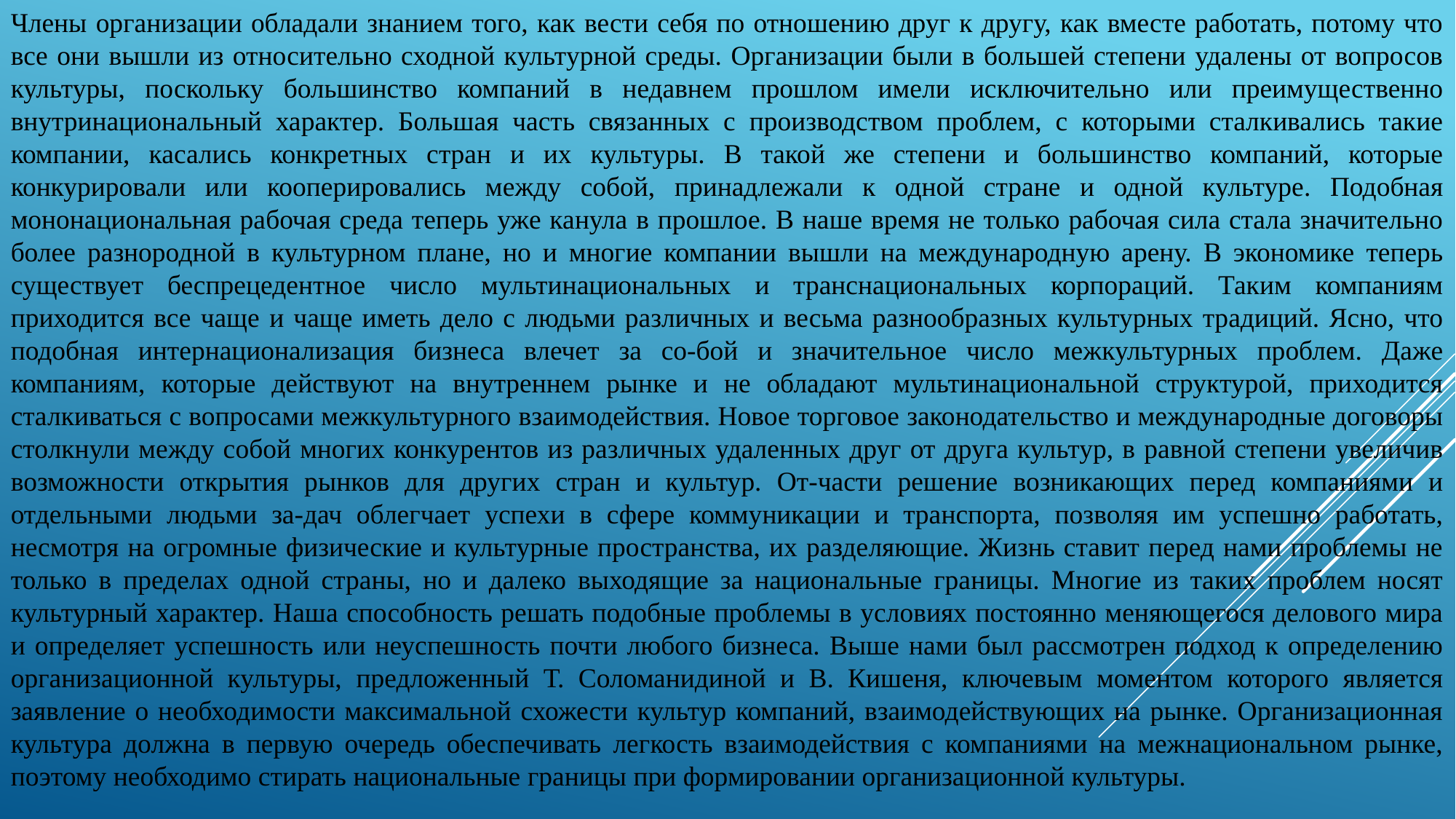

Члены организации обладали знанием того, как вести себя по отношению друг к другу, как вместе работать, потому что все они вышли из относительно сходной культурной среды. Организации были в большей степени удалены от вопросов культуры, поскольку большинство компаний в недавнем прошлом имели исключительно или преимущественно внутринациональный характер. Большая часть связанных с производством проблем, с которыми сталкивались такие компании, касались конкретных стран и их культуры. В такой же степени и большинство компаний, которые конкурировали или кооперировались между собой, принадлежали к одной стране и одной культуре. Подобная мононациональная рабочая среда теперь уже канула в прошлое. В наше время не только рабочая сила стала значительно более разнородной в культурном плане, но и многие компании вышли на международную арену. В экономике теперь существует беспрецедентное число мультинациональных и транснациональных корпораций. Таким компаниям приходится все чаще и чаще иметь дело с людьми различных и весьма разнообразных культурных традиций. Ясно, что подобная интернационализация бизнеса влечет за со-бой и значительное число межкультурных проблем. Даже компаниям, которые действуют на внутреннем рынке и не обладают мультинациональной структурой, приходится сталкиваться с вопросами межкультурного взаимодействия. Новое торговое законодательство и международные договоры столкнули между собой многих конкурентов из различных удаленных друг от друга культур, в равной степени увеличив возможности открытия рынков для других стран и культур. От-части решение возникающих перед компаниями и отдельными людьми за-дач облегчает успехи в сфере коммуникации и транспорта, позволяя им успешно работать, несмотря на огромные физические и культурные пространства, их разделяющие. Жизнь ставит перед нами проблемы не только в пределах одной страны, но и далеко выходящие за национальные границы. Многие из таких проблем носят культурный характер. Наша способность решать подобные проблемы в условиях постоянно меняющегося делового мира и определяет успешность или неуспешность почти любого бизнеса. Выше нами был рассмотрен подход к определению организационной культуры, предложенный Т. Соломанидиной и В. Кишеня, ключевым моментом которого является заявление о необходимости максимальной схожести культур компаний, взаимодействующих на рынке. Организационная культура должна в первую очередь обеспечивать легкость взаимодействия с компаниями на межнациональном рынке, поэтому необходимо стирать национальные границы при формировании организационной культуры.